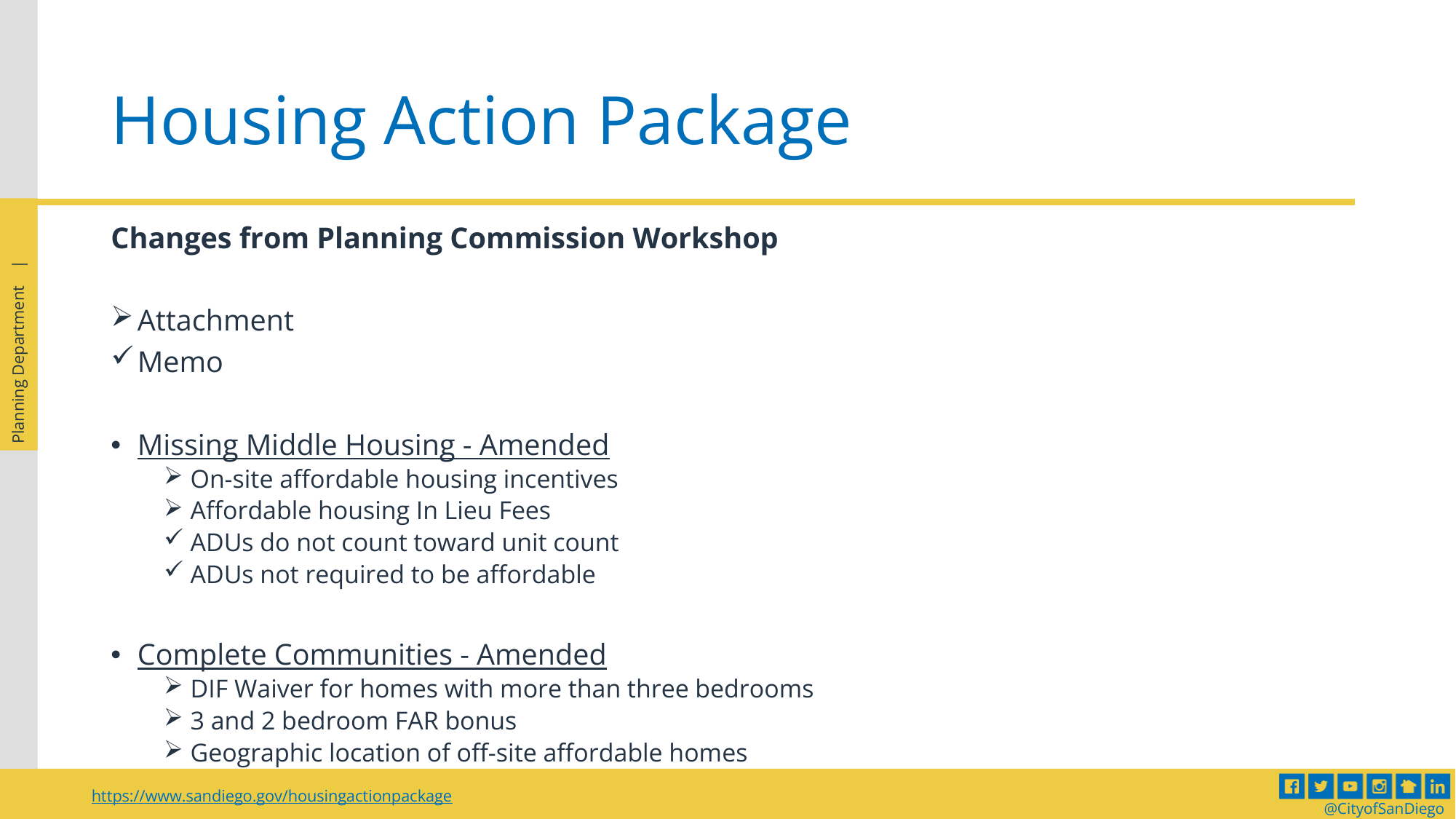

# Housing Action Package
Changes from Planning Commission Workshop

Attachment
Memo

Missing Middle Housing - Amended
On-site affordable housing incentives
Affordable housing In Lieu Fees
ADUs do not count toward unit count
ADUs not required to be affordable

Complete Communities - Amended
DIF Waiver for homes with more than three bedrooms
3 and 2 bedroom FAR bonus
Geographic location of off-site affordable homes